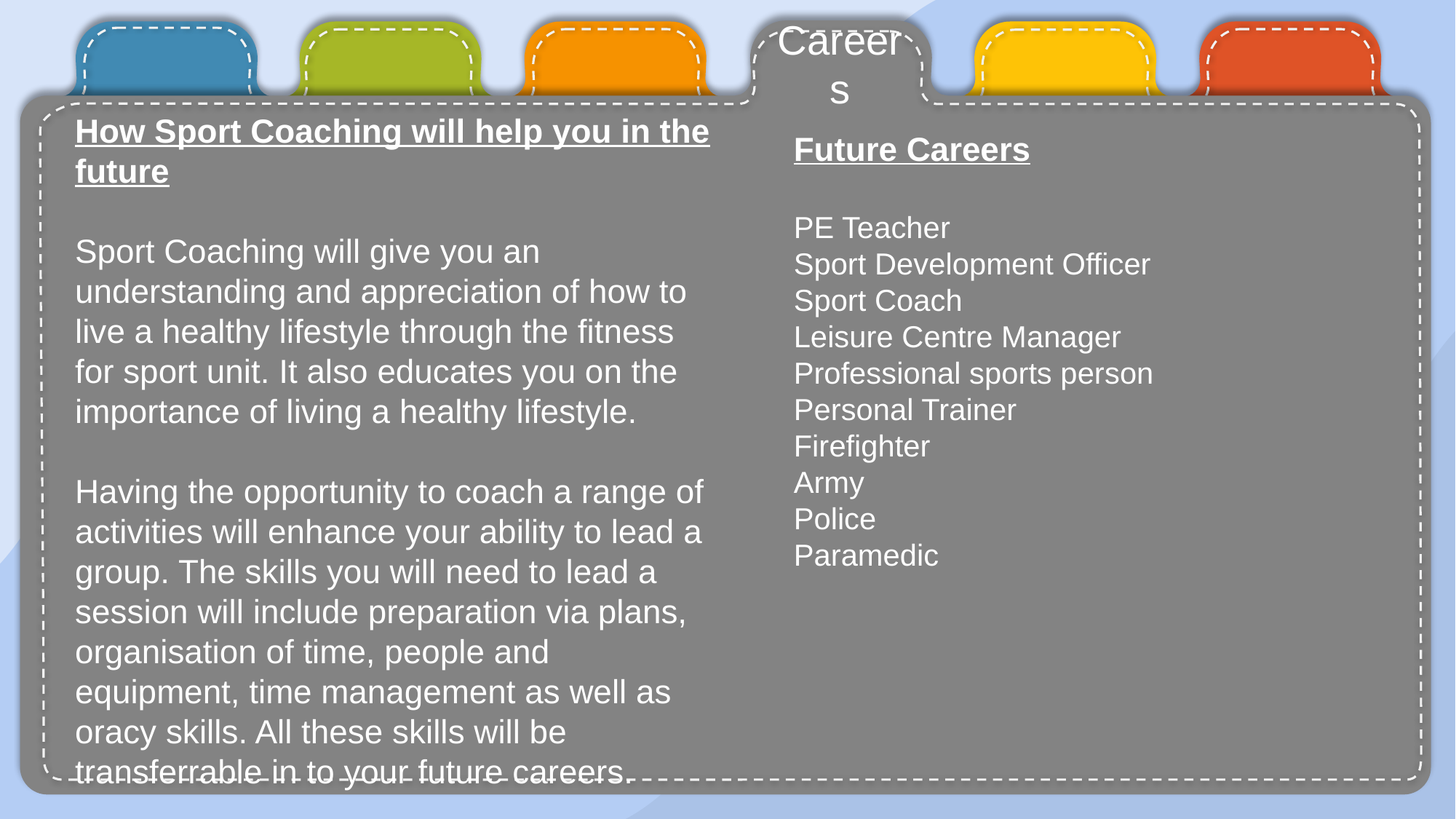

Careers
How Sport Coaching will help you in the future
Sport Coaching will give you an understanding and appreciation of how to live a healthy lifestyle through the fitness for sport unit. It also educates you on the importance of living a healthy lifestyle.

Having the opportunity to coach a range of activities will enhance your ability to lead a group. The skills you will need to lead a session will include preparation via plans, organisation of time, people and equipment, time management as well as oracy skills. All these skills will be transferrable in to your future careers.
Future Careers

PE Teacher
Sport Development Officer
Sport Coach
Leisure Centre Manager
Professional sports person
Personal Trainer
Firefighter
Army
Police
Paramedic